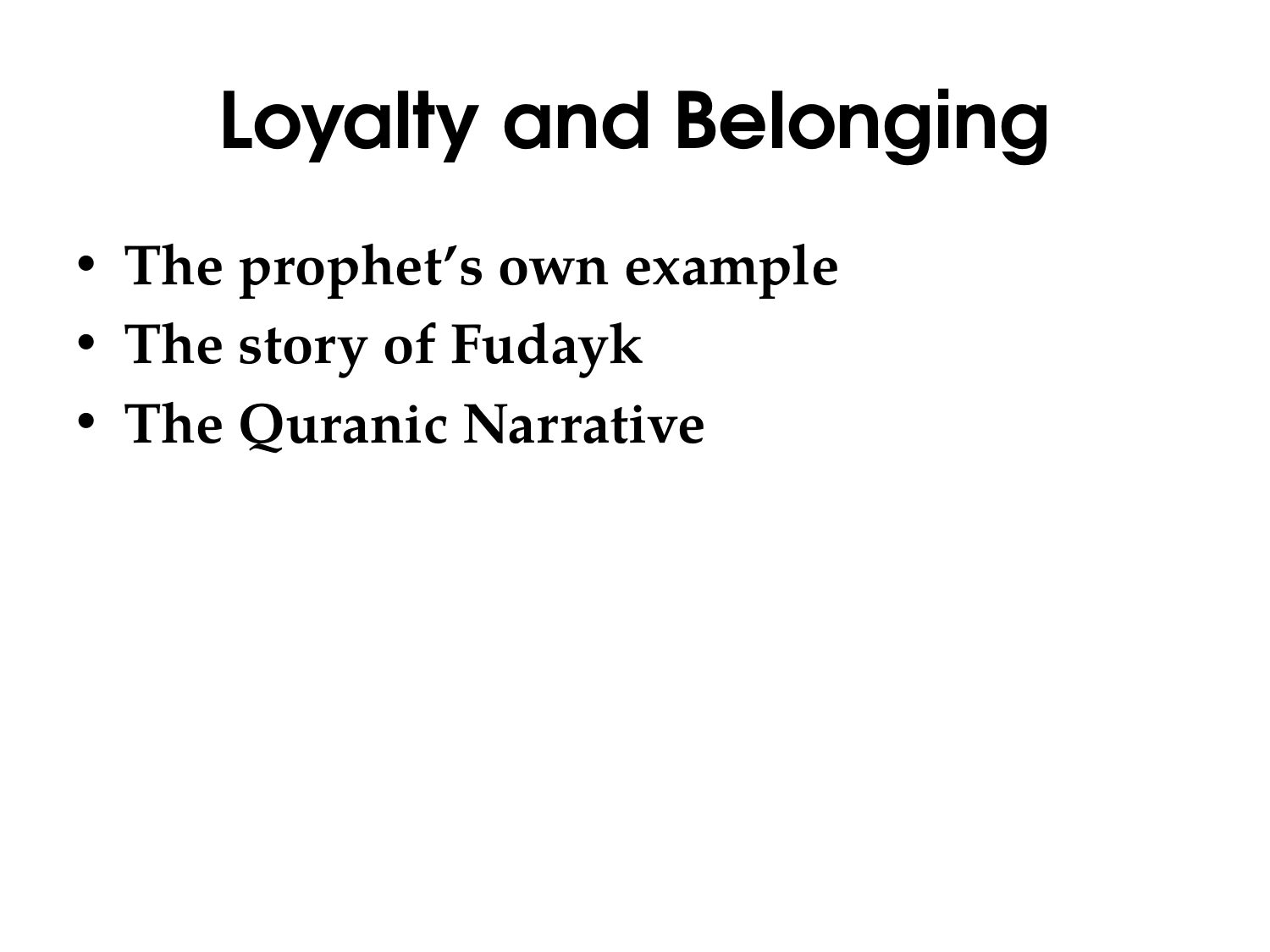

# Loyalty and Belonging
The prophet’s own example
The story of Fudayk
The Quranic Narrative